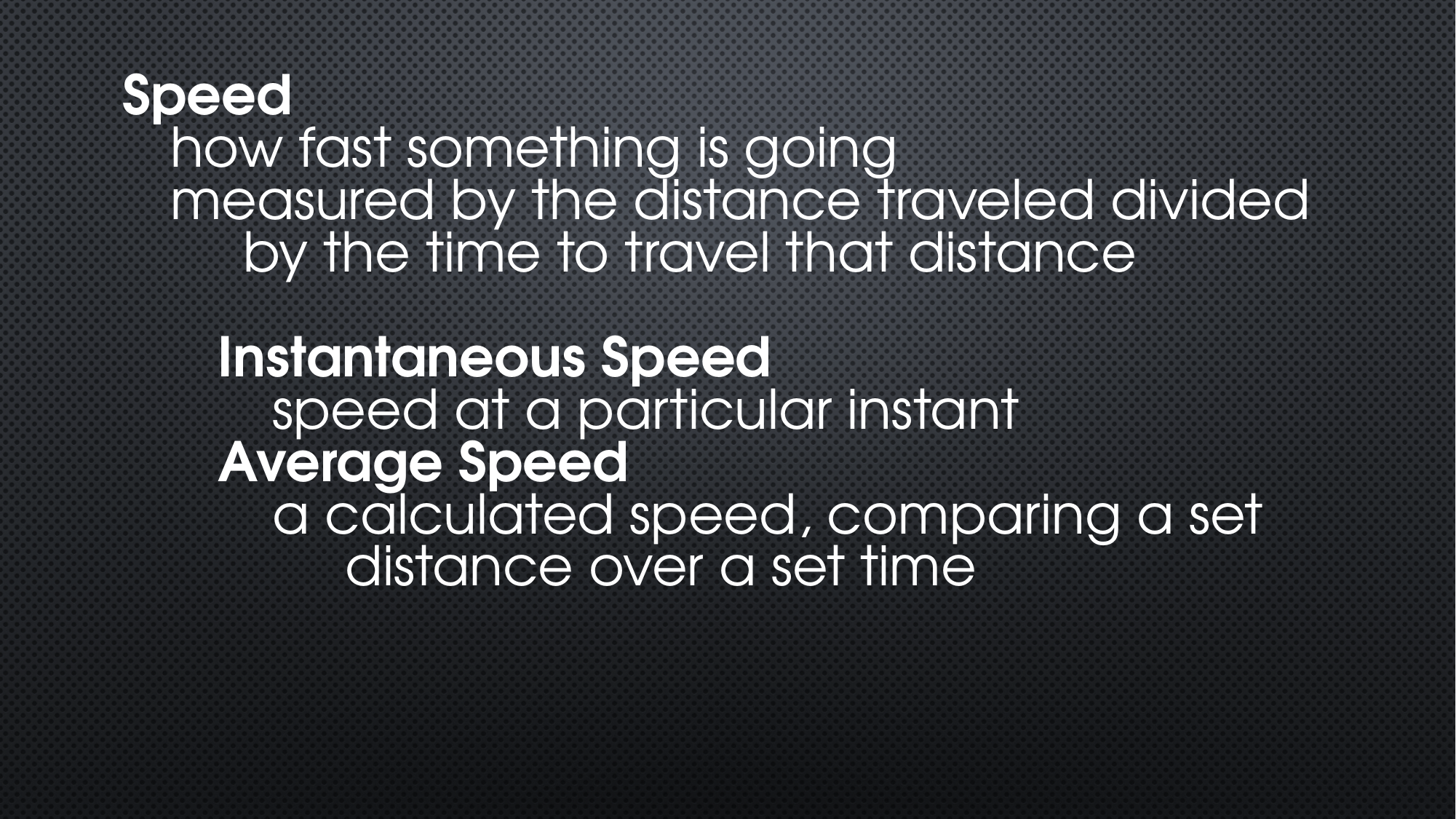

Speed
how fast something is going
measured by the distance traveled divided by the time to travel that distance

Instantaneous Speed
speed at a particular instant
Average Speed
a calculated speed, comparing a set distance over a set time